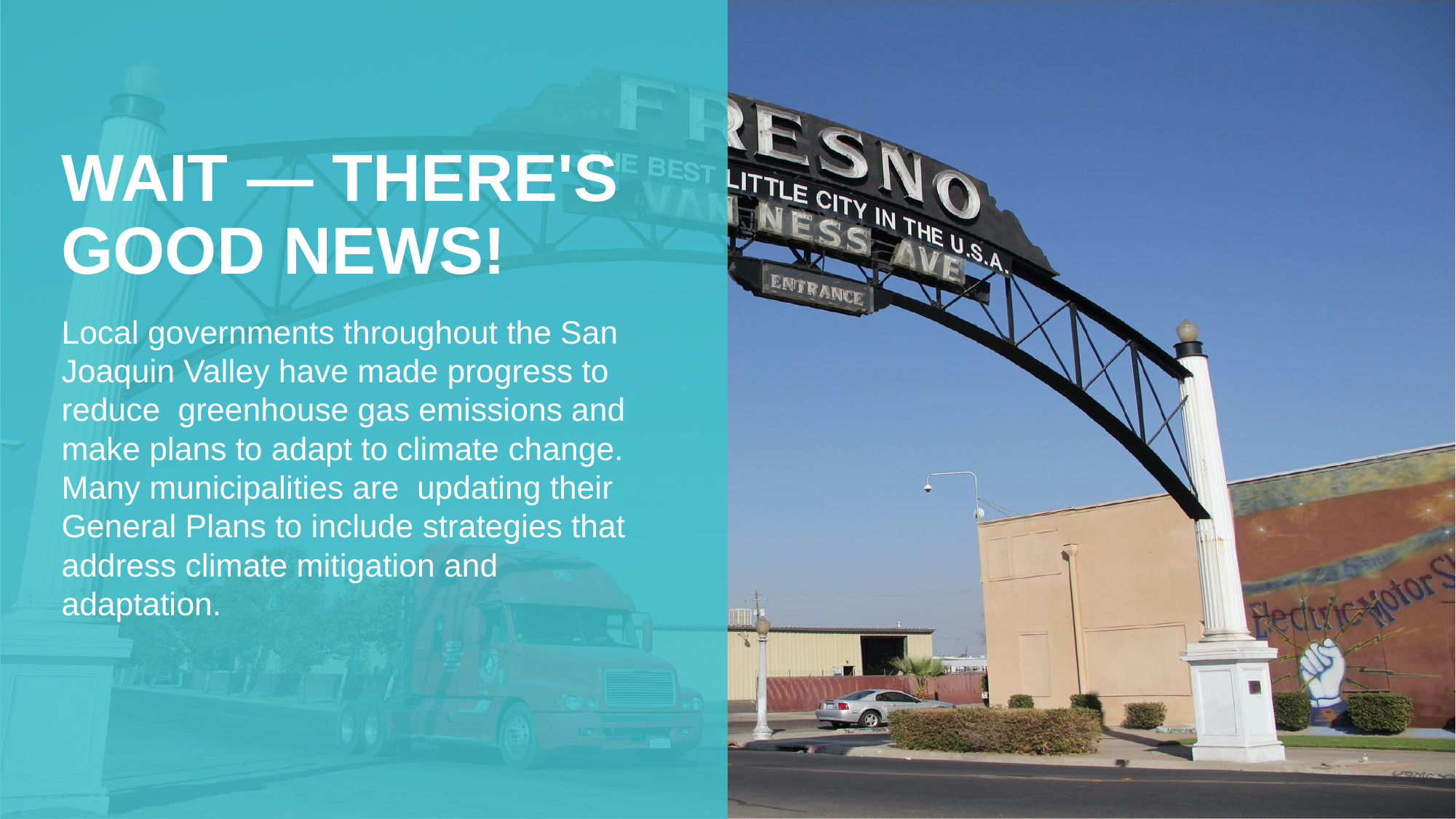

# WAIT — THERE'S GOOD NEWS!
Local governments throughout the San Joaquin Valley have made progress to reduce  greenhouse gas emissions and make plans to adapt to climate change. Many municipalities are  updating their General Plans to include strategies that address climate mitigation and adaptation.